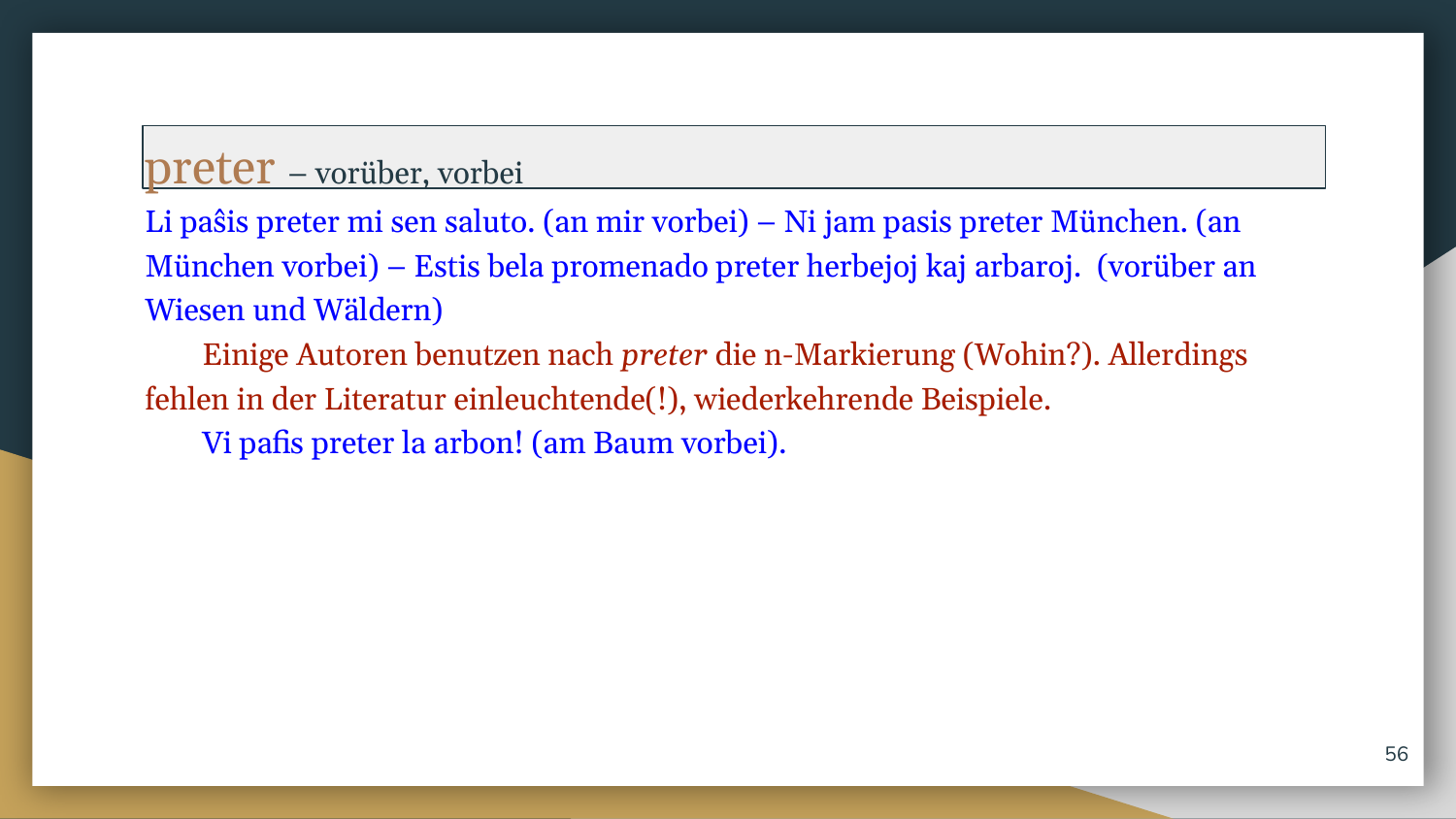

preter – vorüber, vorbei
Li paŝis preter mi sen saluto. (an mir vorbei) – Ni jam pasis preter München. (an München vorbei) – Estis bela promenado preter herbejoj kaj arbaroj.  (vorüber an Wiesen und Wäldern)
Einige Autoren benutzen nach preter die n-Mar­kie­rung (Wohin?). Allerdings fehlen in der Literatur einleuchtende(!), wiederkehrende Beispiele.
Vi pafis preter la arbon! (am Baum vorbei).

56